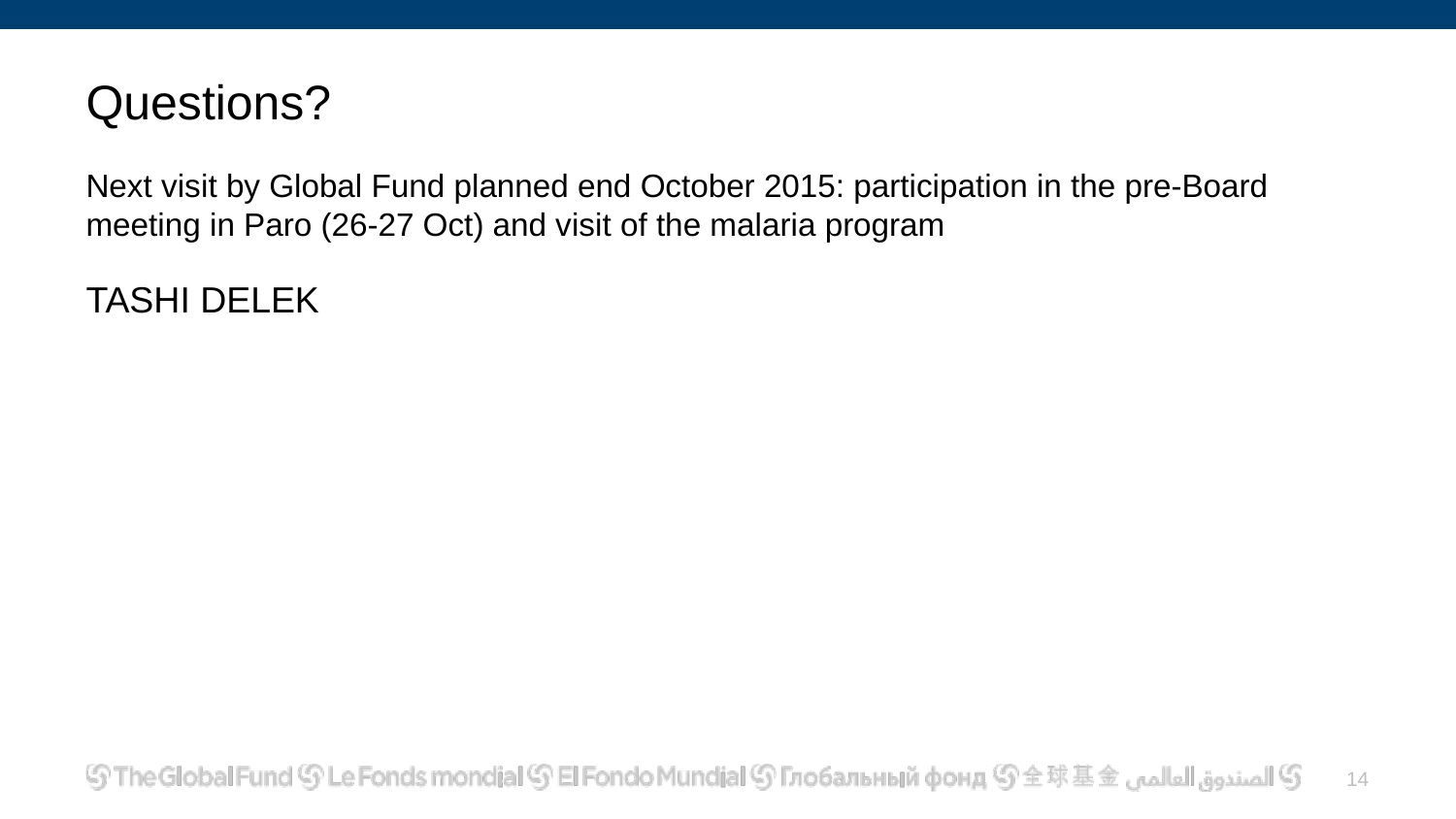

# Questions?
Next visit by Global Fund planned end October 2015: participation in the pre-Board meeting in Paro (26-27 Oct) and visit of the malaria program

TASHI DELEK
14